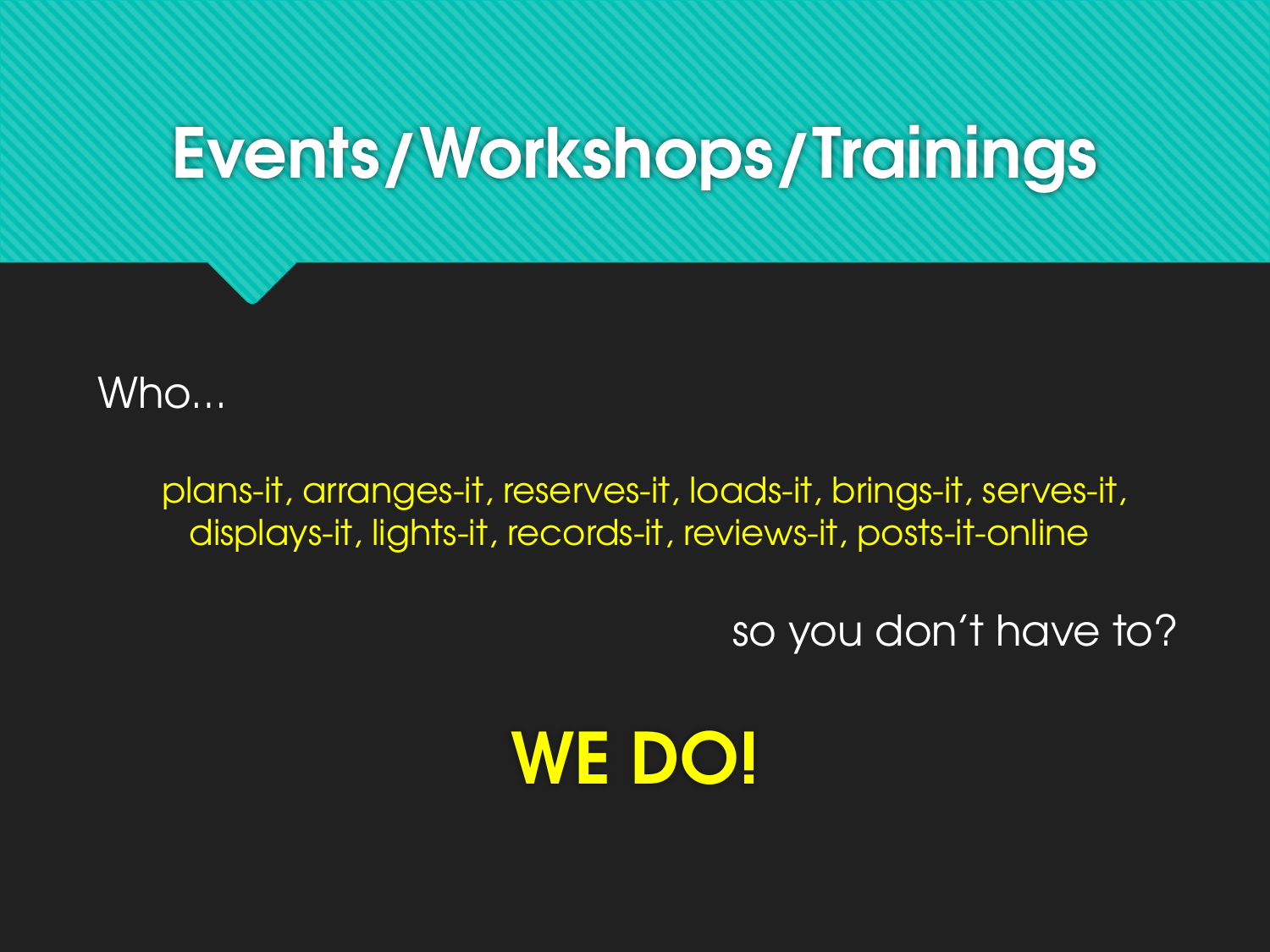

# Events/Workshops/Trainings
Who…
plans-it, arranges-it, reserves-it, loads-it, brings-it, serves-it, displays-it, lights-it, records-it, reviews-it, posts-it-online
so you don’t have to?
WE DO!